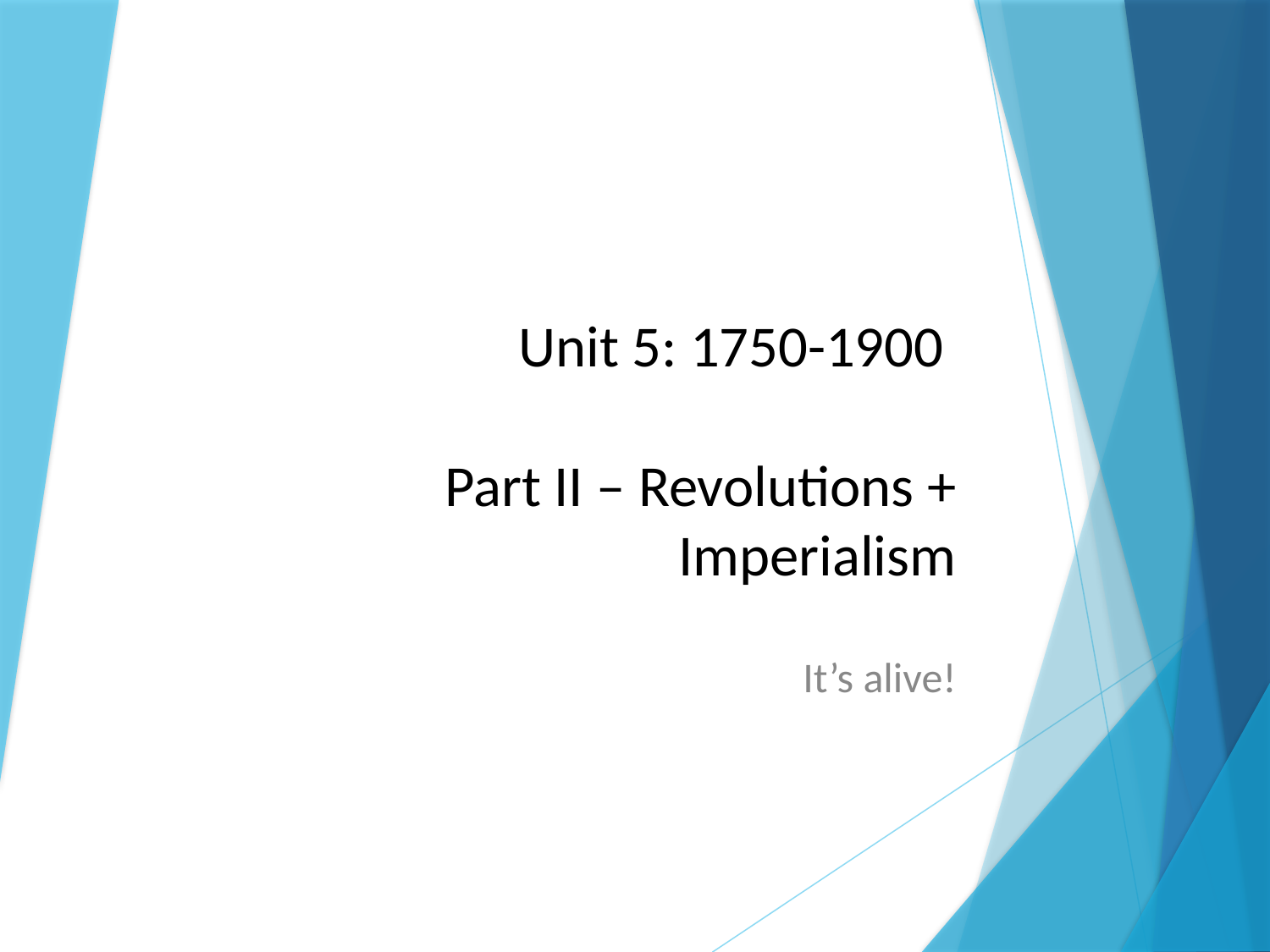

# Unit 5: 1750-1900 Part II – Revolutions + Imperialism
It’s alive!